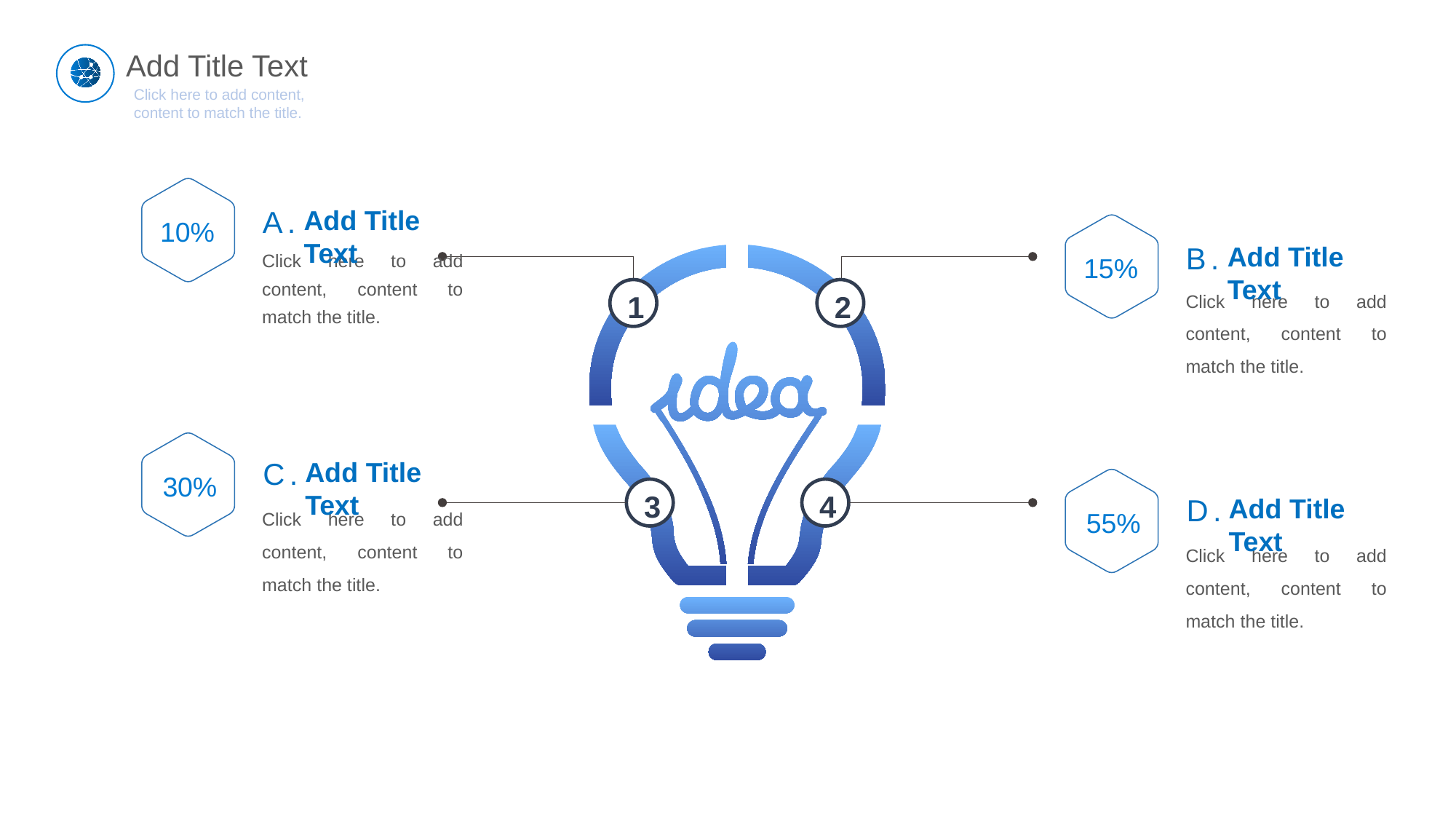

Add Title Text
Click here to add content, content to match the title.

A.
Add Title Text
10%

B.
Add Title Text
Click here to add content, content to match the title.

15%
Click here to add content, content to match the title.
1
2

C.
Add Title Text
30%

3
4
D.
Add Title Text
Click here to add content, content to match the title.
55%
Click here to add content, content to match the title.